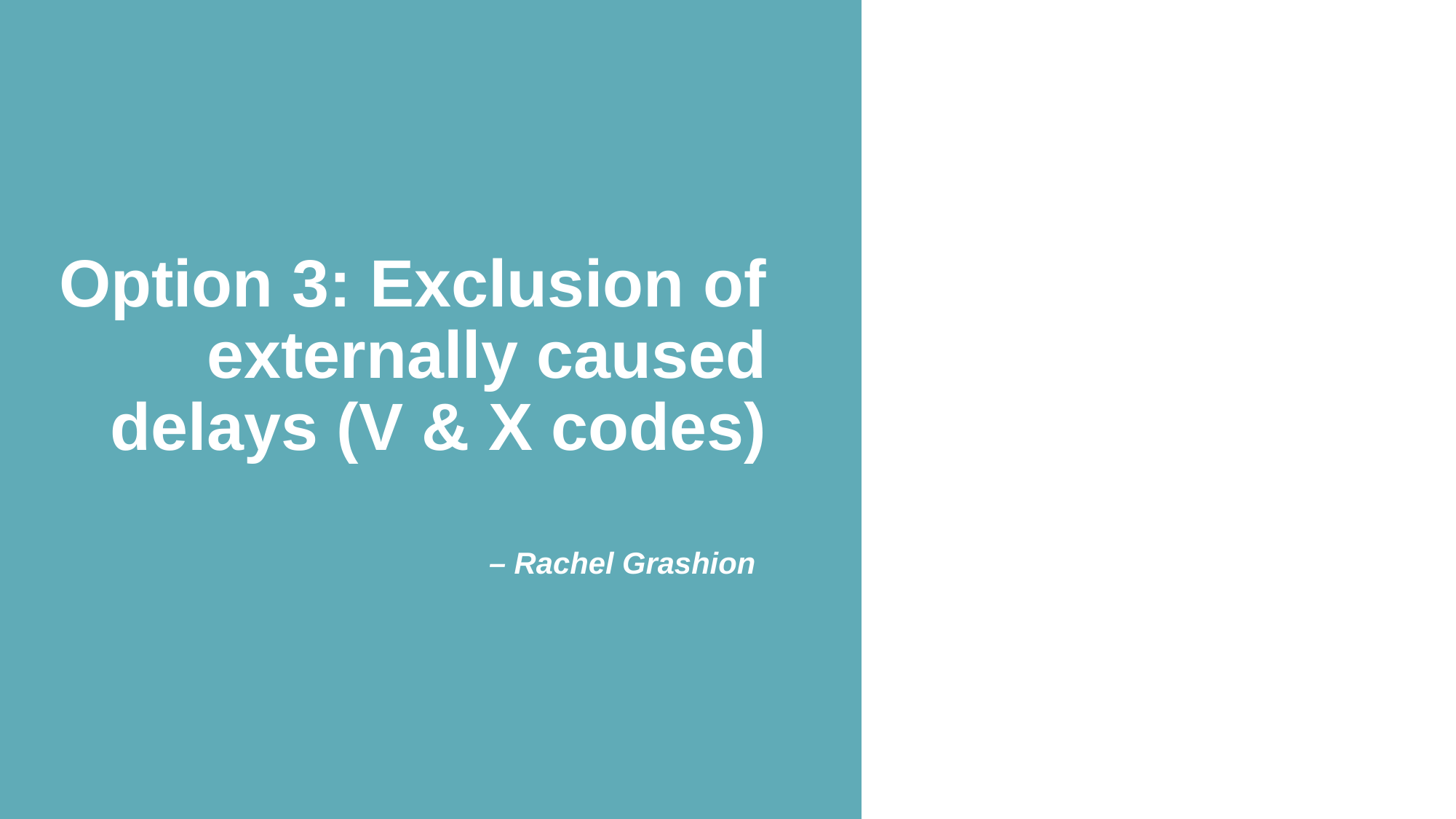

Option 3: Exclusion of externally caused delays (V & X codes)
– Rachel Grashion